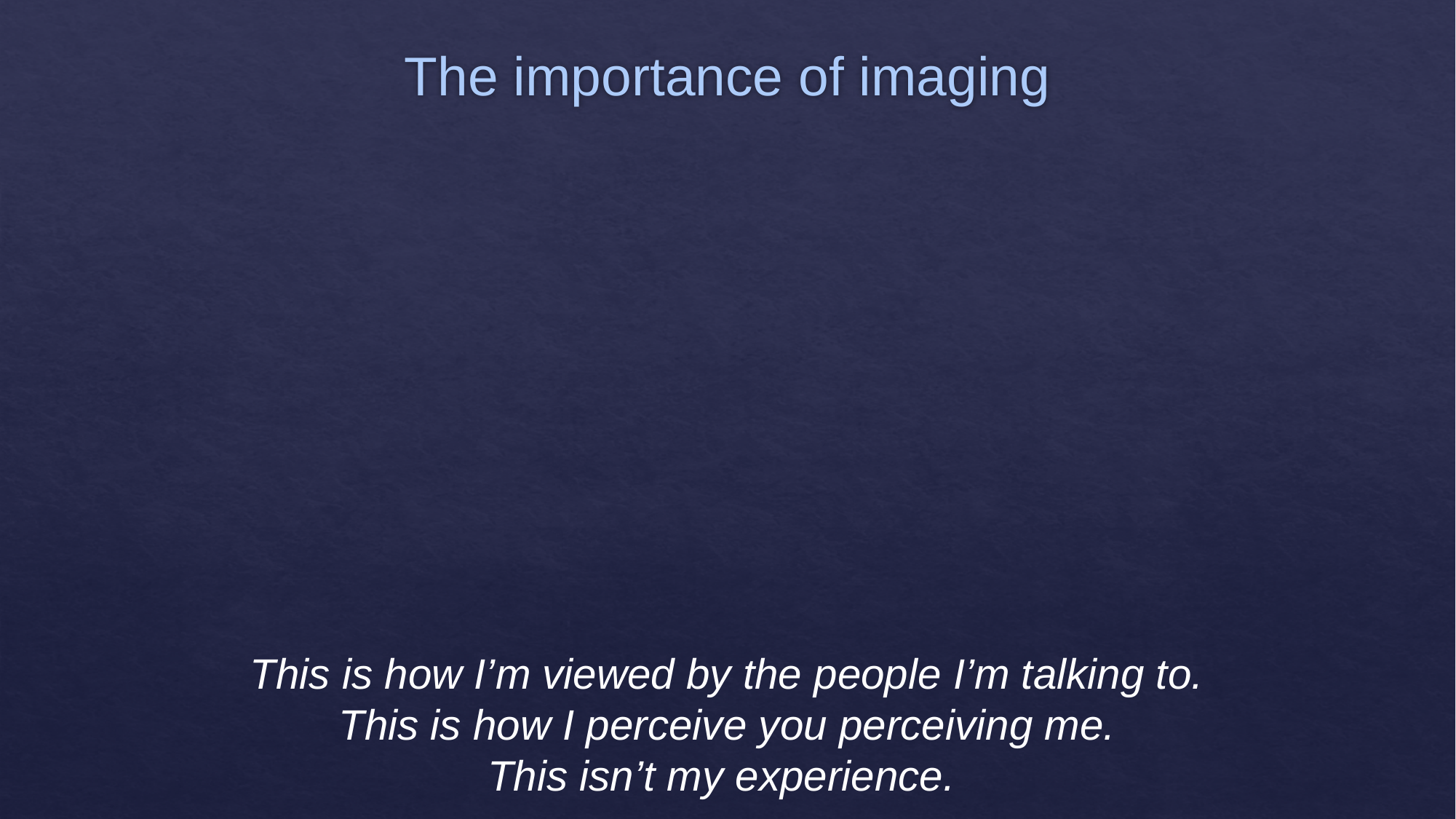

# The importance of imaging
This is how I’m viewed by the people I’m talking to.
This is how I perceive you perceiving me.
This isn’t my experience.